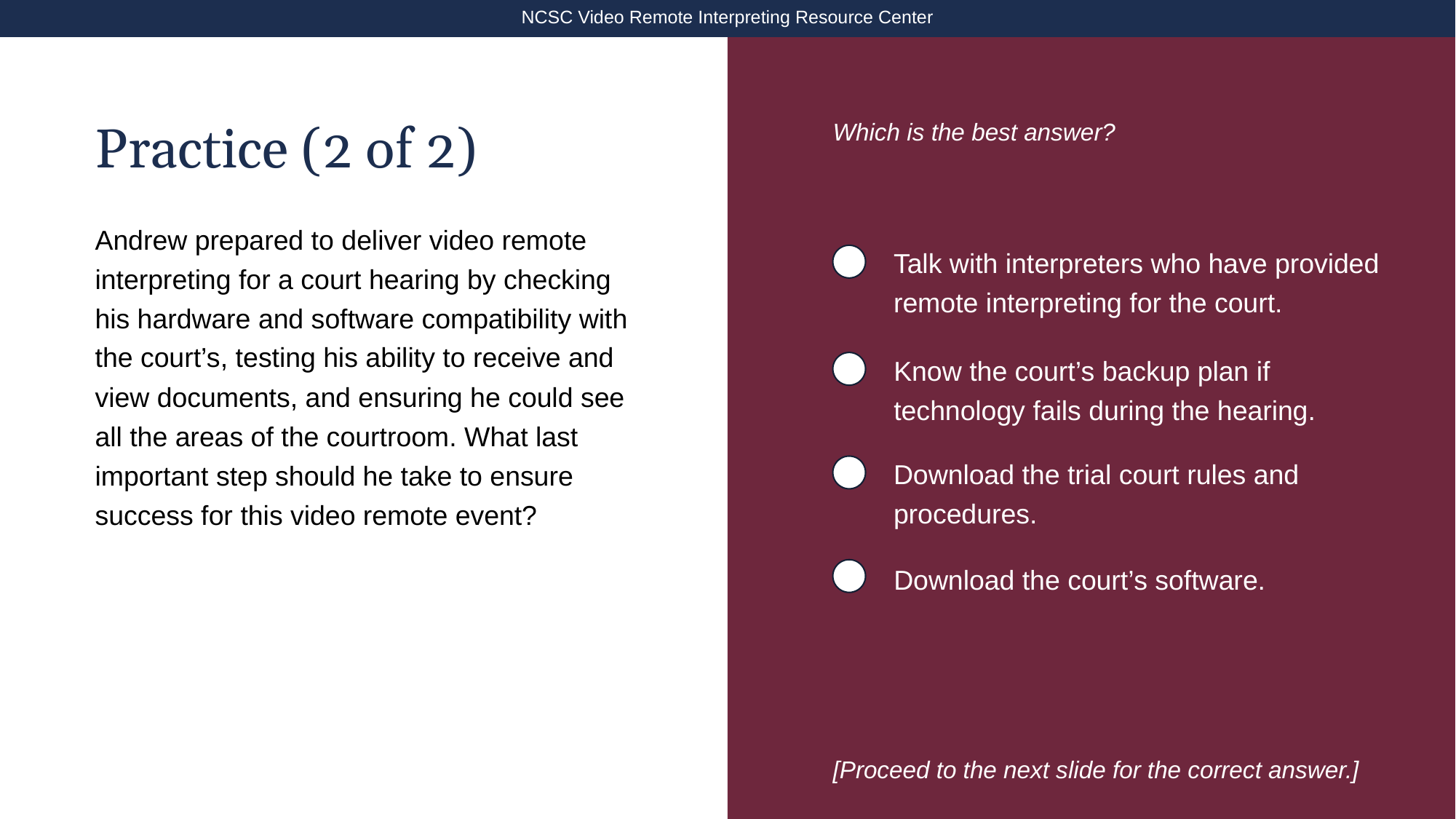

NCSC Video Remote Interpreting Resource Center
Which is the best answer?
# Practice (2 of 2)
Andrew prepared to deliver video remote interpreting for a court hearing by checking his hardware and software compatibility with the court’s, testing his ability to receive and view documents, and ensuring he could see all the areas of the courtroom. What last important step should he take to ensure success for this video remote event?
Talk with interpreters who have provided remote interpreting for the court.

Know the court’s backup plan if technology fails during the hearing.

Download the trial court rules and procedures.

Download the court’s software.

[Proceed to the next slide for the correct answer.]